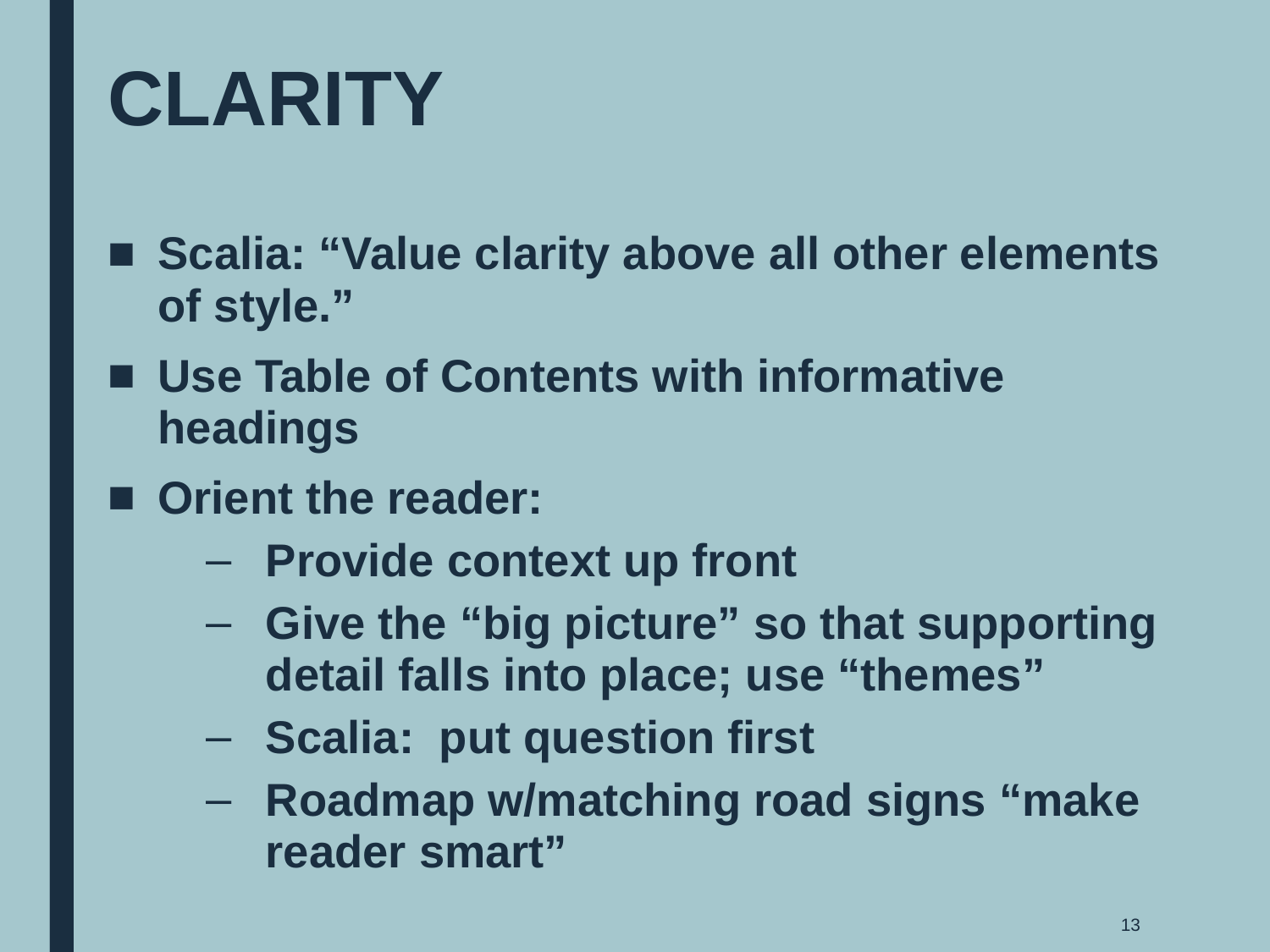

# CLARITY
Scalia: “Value clarity above all other elements of style.”
Use Table of Contents with informative headings
Orient the reader:
Provide context up front
Give the “big picture” so that supporting detail falls into place; use “themes”
Scalia:  put question first
Roadmap w/matching road signs “make reader smart”
13